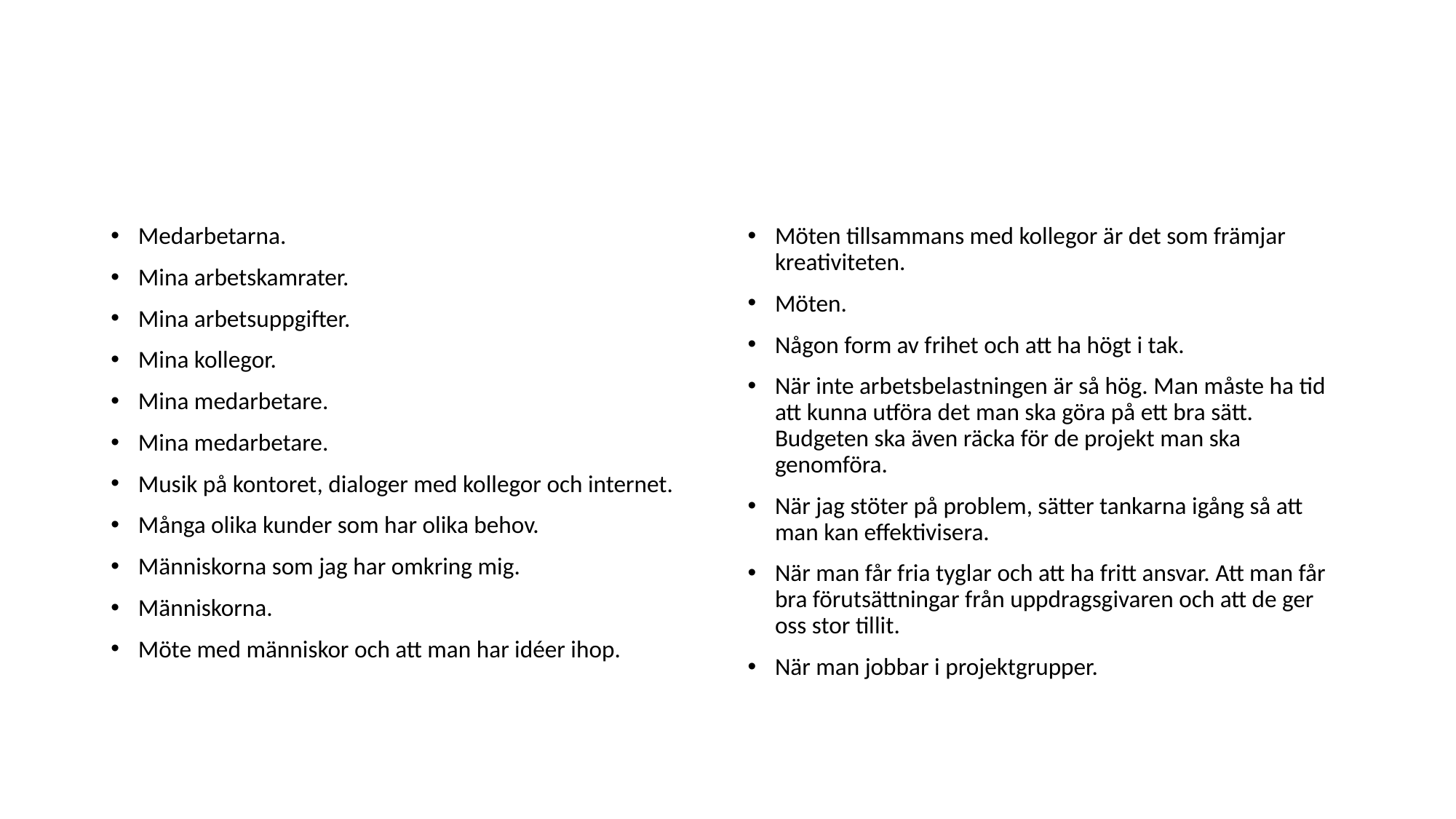

#
Medarbetarna.
Mina arbetskamrater.
Mina arbetsuppgifter.
Mina kollegor.
Mina medarbetare.
Mina medarbetare.
Musik på kontoret, dialoger med kollegor och internet.
Många olika kunder som har olika behov.
Människorna som jag har omkring mig.
Människorna.
Möte med människor och att man har idéer ihop.
Möten tillsammans med kollegor är det som främjar kreativiteten.
Möten.
Någon form av frihet och att ha högt i tak.
När inte arbetsbelastningen är så hög. Man måste ha tid att kunna utföra det man ska göra på ett bra sätt. Budgeten ska även räcka för de projekt man ska genomföra.
När jag stöter på problem, sätter tankarna igång så att man kan effektivisera.
När man får fria tyglar och att ha fritt ansvar. Att man får bra förutsättningar från uppdragsgivaren och att de ger oss stor tillit.
När man jobbar i projektgrupper.